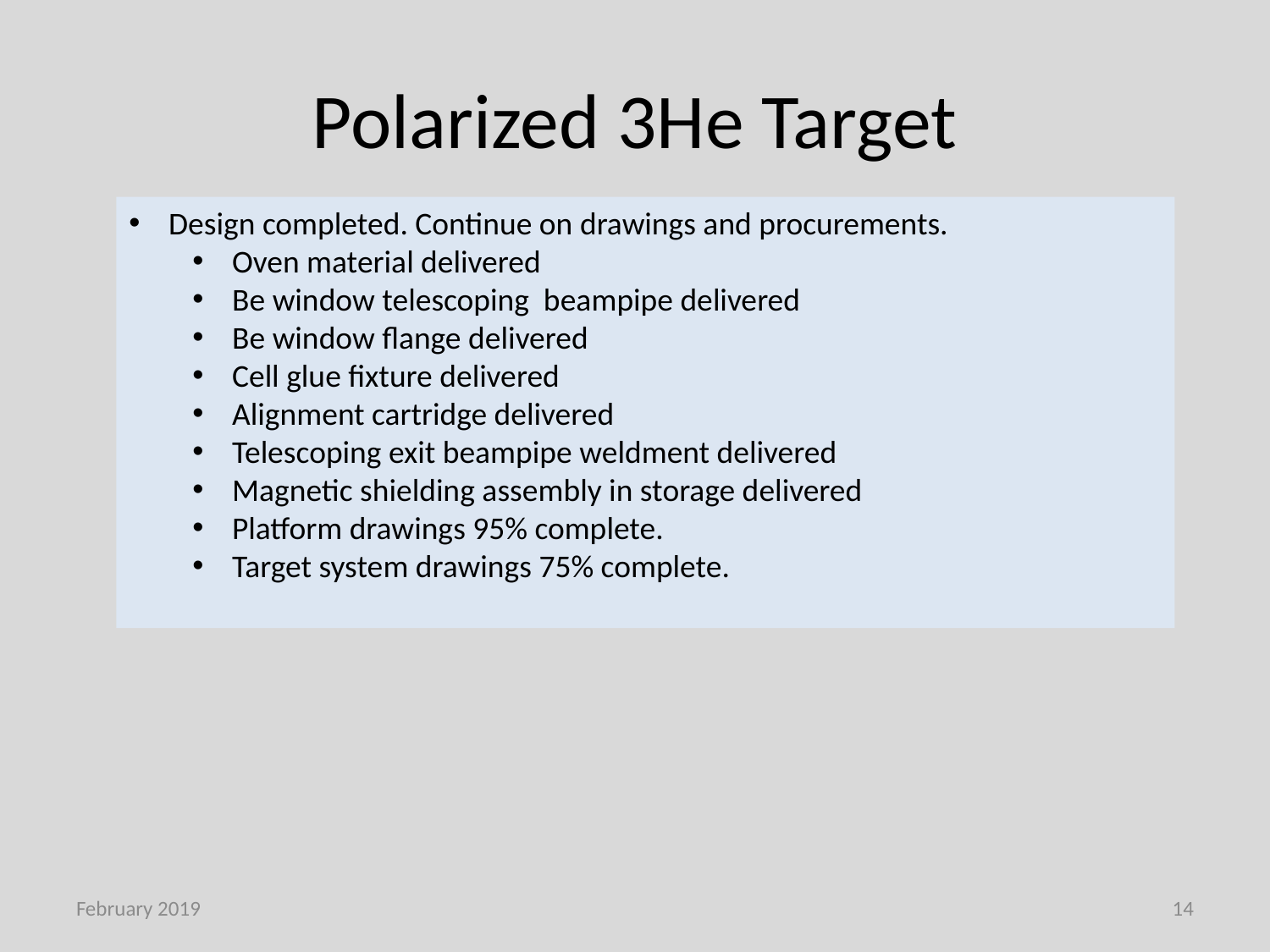

# Polarized 3He Target
Design completed. Continue on drawings and procurements.
Oven material delivered
Be window telescoping  beampipe delivered
Be window flange delivered
Cell glue fixture delivered
Alignment cartridge delivered
Telescoping exit beampipe weldment delivered
Magnetic shielding assembly in storage delivered
Platform drawings 95% complete.
Target system drawings 75% complete.

February 2019
14